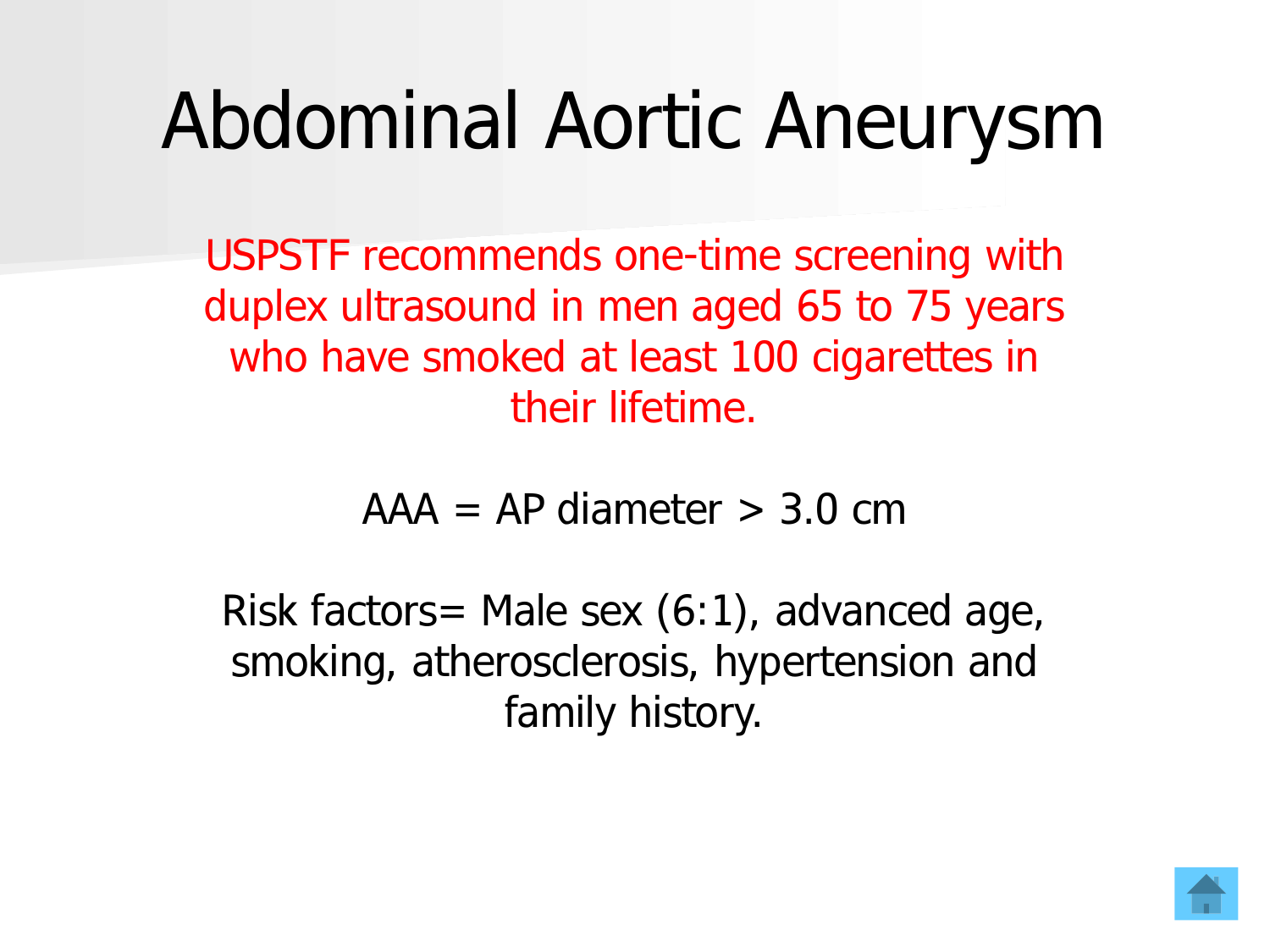

# Abdominal Aortic Aneurysm
USPSTF recommends one-time screening with duplex ultrasound in men aged 65 to 75 years who have smoked at least 100 cigarettes in their lifetime.

AAA = AP diameter > 3.0 cm

Risk factors= Male sex (6:1), advanced age, smoking, atherosclerosis, hypertension and family history.